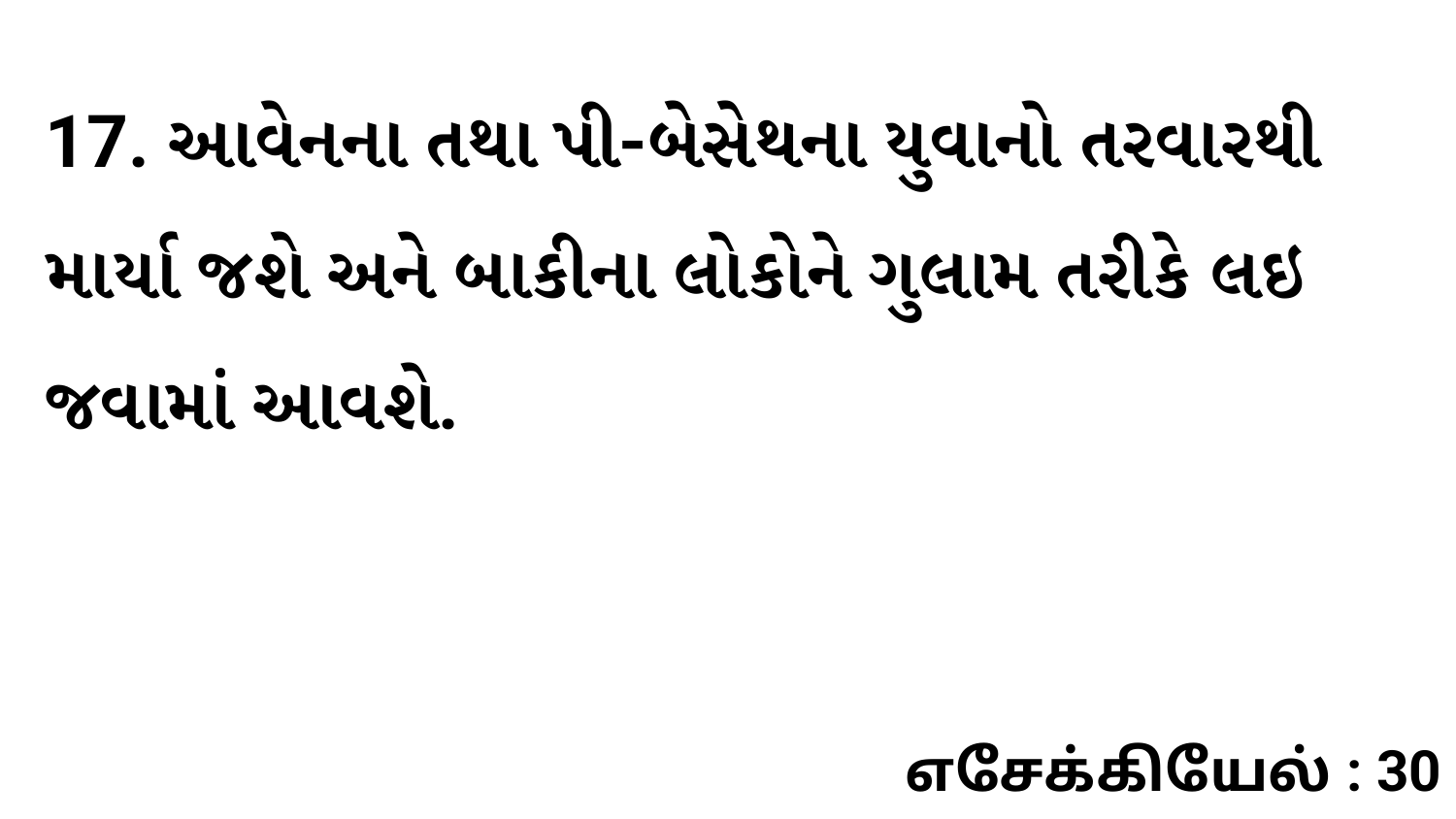

17. આવેનના તથા પી-બેસેથના યુવાનો તરવારથી માર્યા જશે અને બાકીના લોકોને ગુલામ તરીકે લઇ જવામાં આવશે.
எசேக்கியேல் : 30